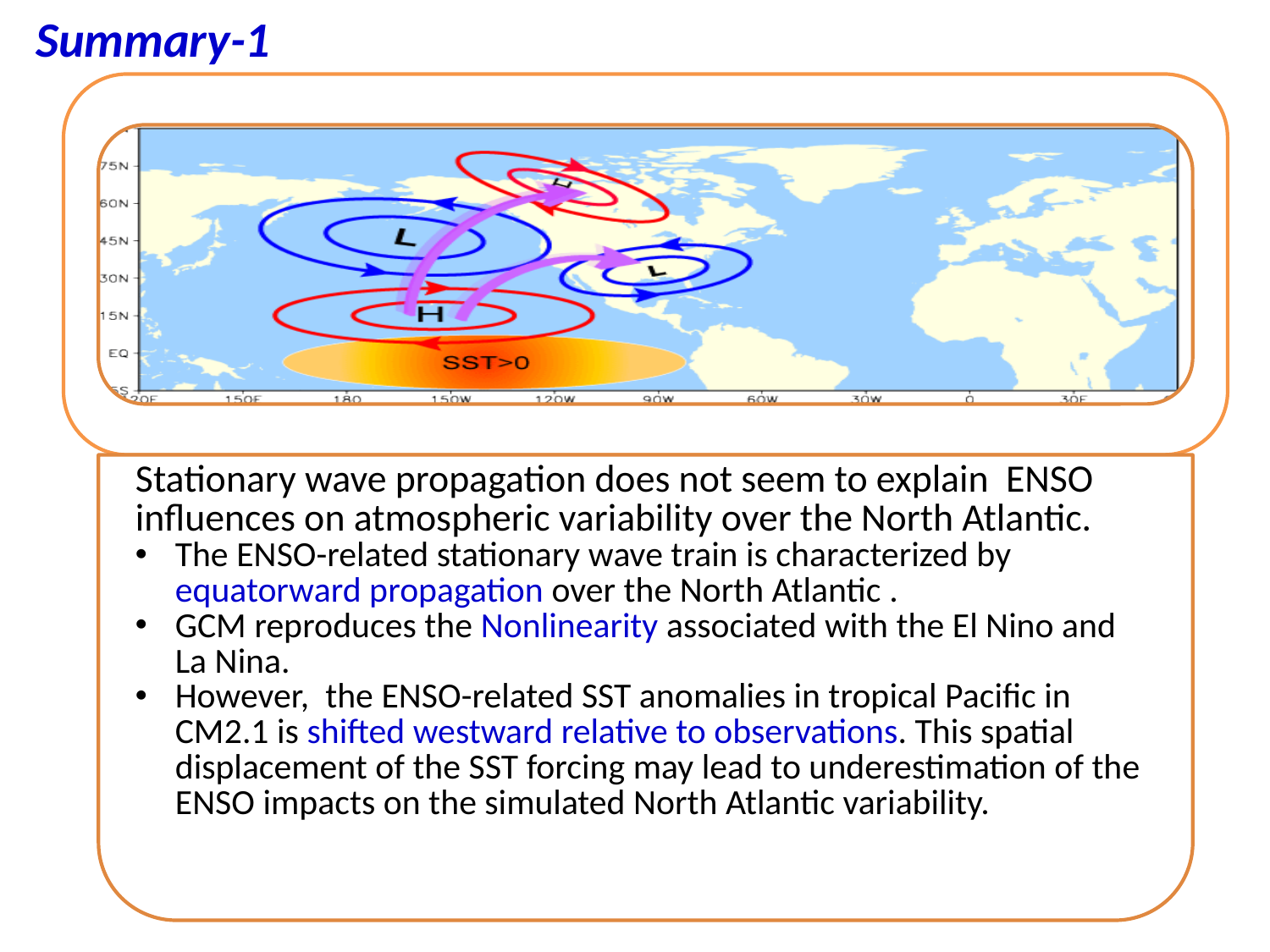

# Summary-1
The ENSO-related stationary wave train is characterized by equatorward propagation over the North Atlantic .
Stationary wave propagation does not seem to explain  ENSO influences on atmospheric variability over the North Atlantic.
However,  the ENSO-related SST anomalies in tropical Pacific in CM2.1 is shifted westward relative to observations. This spatial displacement of the SST forcing may lead to underestimation of the ENSO impacts on the simulated North Atlantic variability.
GCM reproduces the Nonlinearity associated with the El Nino and La Nina.